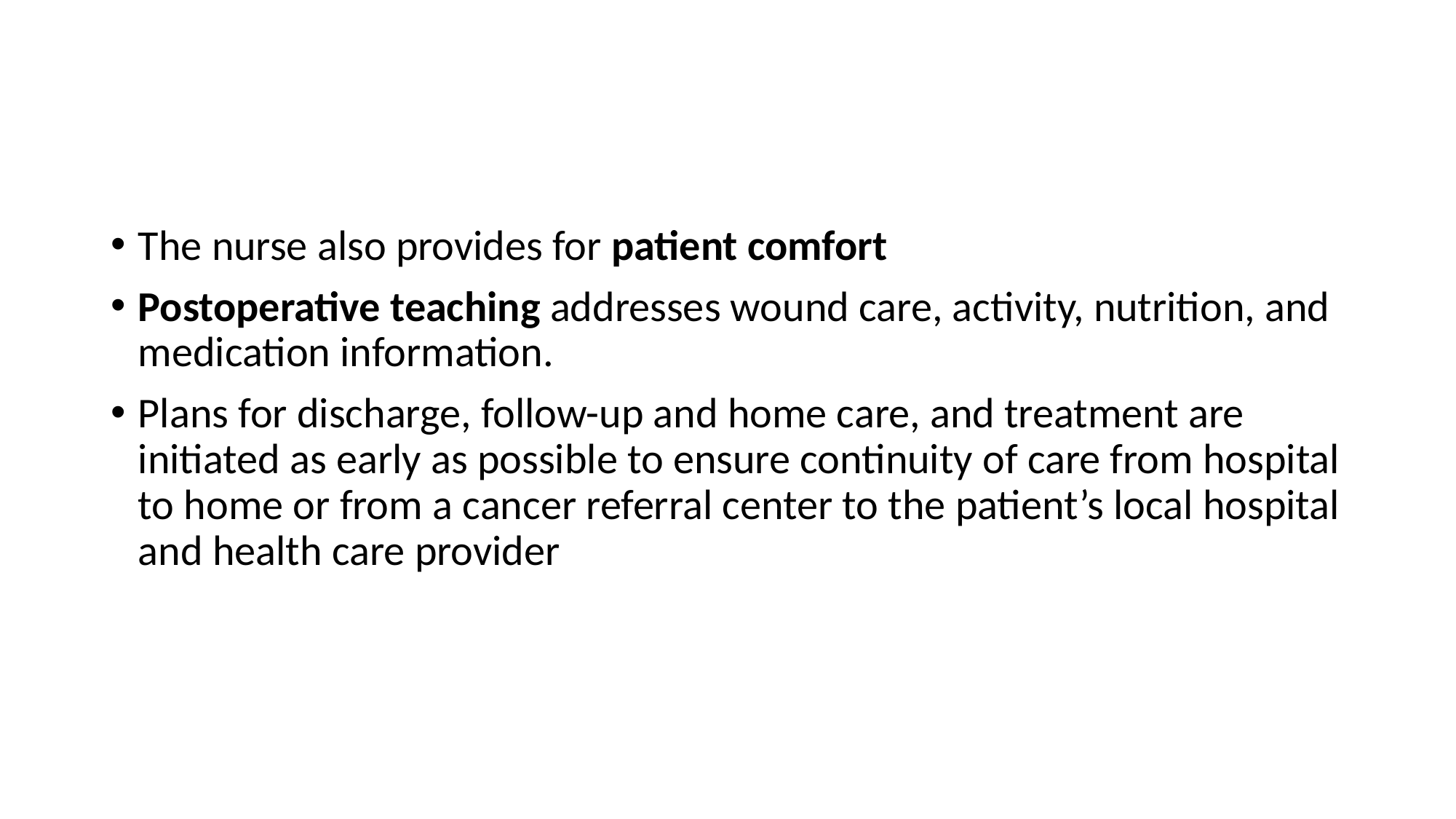

#
The nurse also provides for patient comfort
Postoperative teaching addresses wound care, activity, nutrition, and medication information.
Plans for discharge, follow-up and home care, and treatment are initiated as early as possible to ensure continuity of care from hospital to home or from a cancer referral center to the patient’s local hospital and health care provider